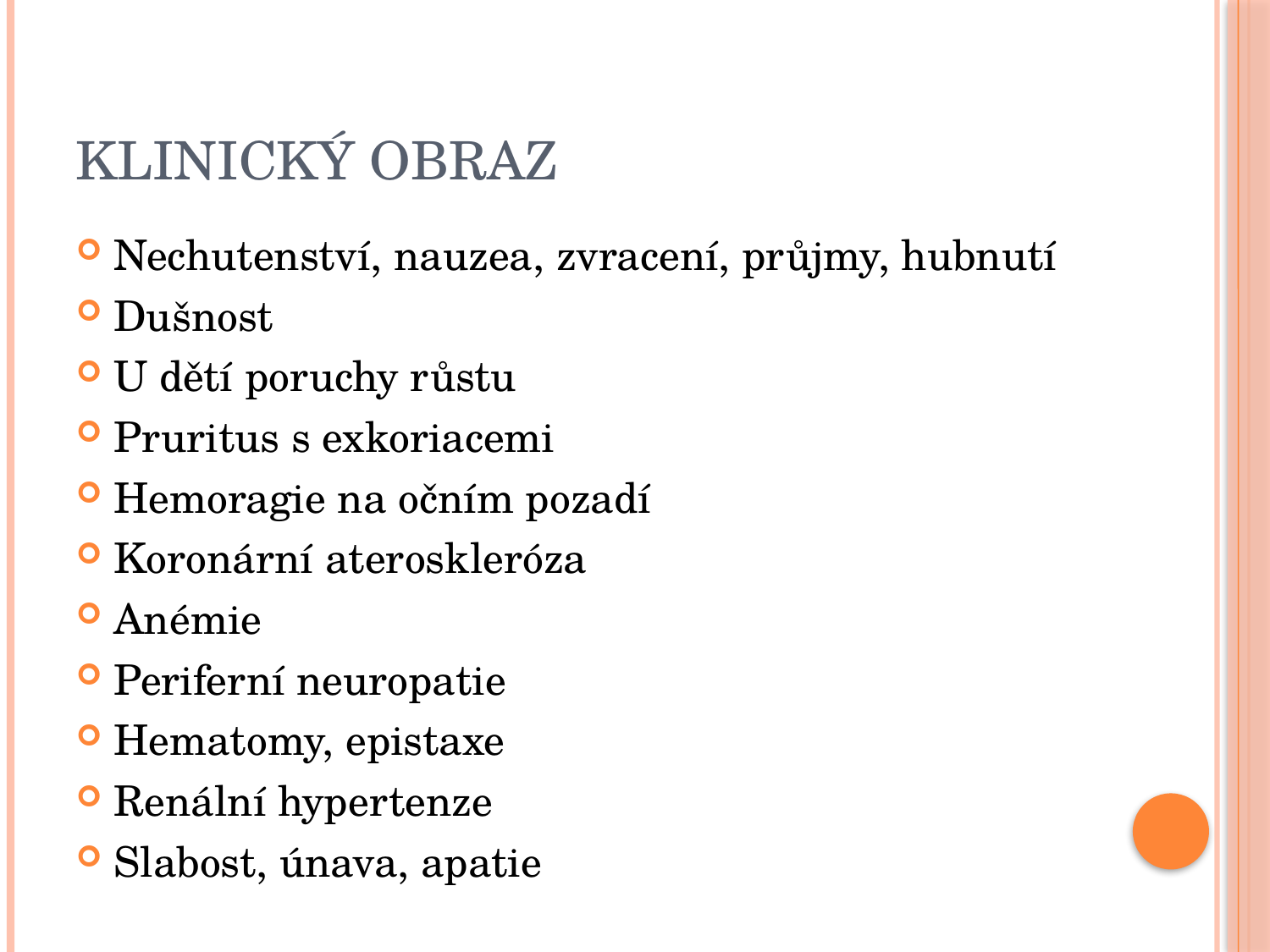

# Klinický obraz
Nechutenství, nauzea, zvracení, průjmy, hubnutí
Dušnost
U dětí poruchy růstu
Pruritus s exkoriacemi
Hemoragie na očním pozadí
Koronární ateroskleróza
Anémie
Periferní neuropatie
Hematomy, epistaxe
Renální hypertenze
Slabost, únava, apatie